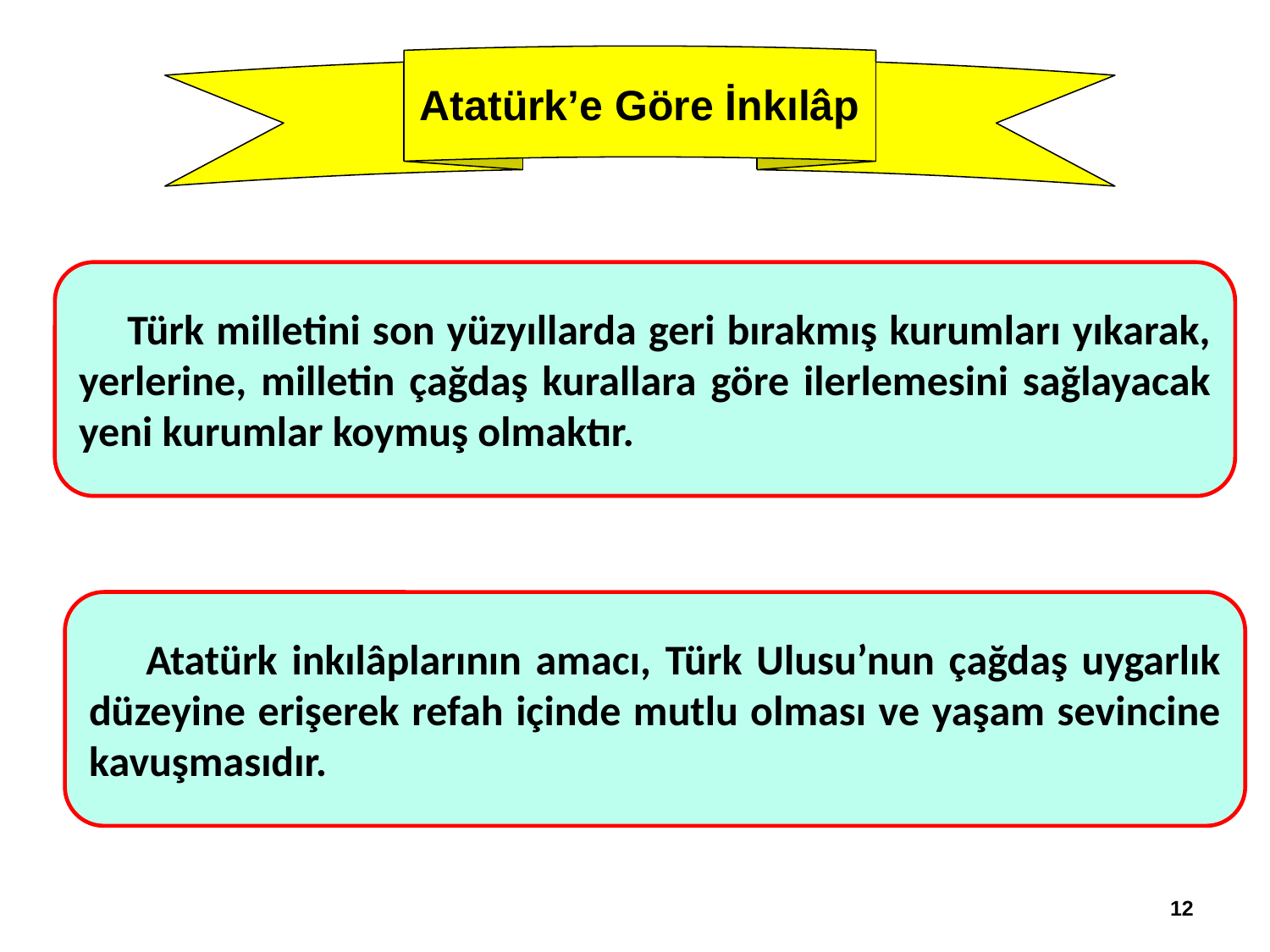

Atatürk’e Göre İnkılâp
    Türk milletini son yüzyıllarda geri bırakmış kurumları yıkarak, yerlerine, milletin çağdaş kurallara göre ilerlemesini sağlayacak yeni kurumlar koymuş olmaktır.
    Atatürk inkılâplarının amacı, Türk Ulusu’nun çağdaş uygarlık düzeyine erişerek refah içinde mutlu olması ve yaşam sevincine kavuşmasıdır.
12